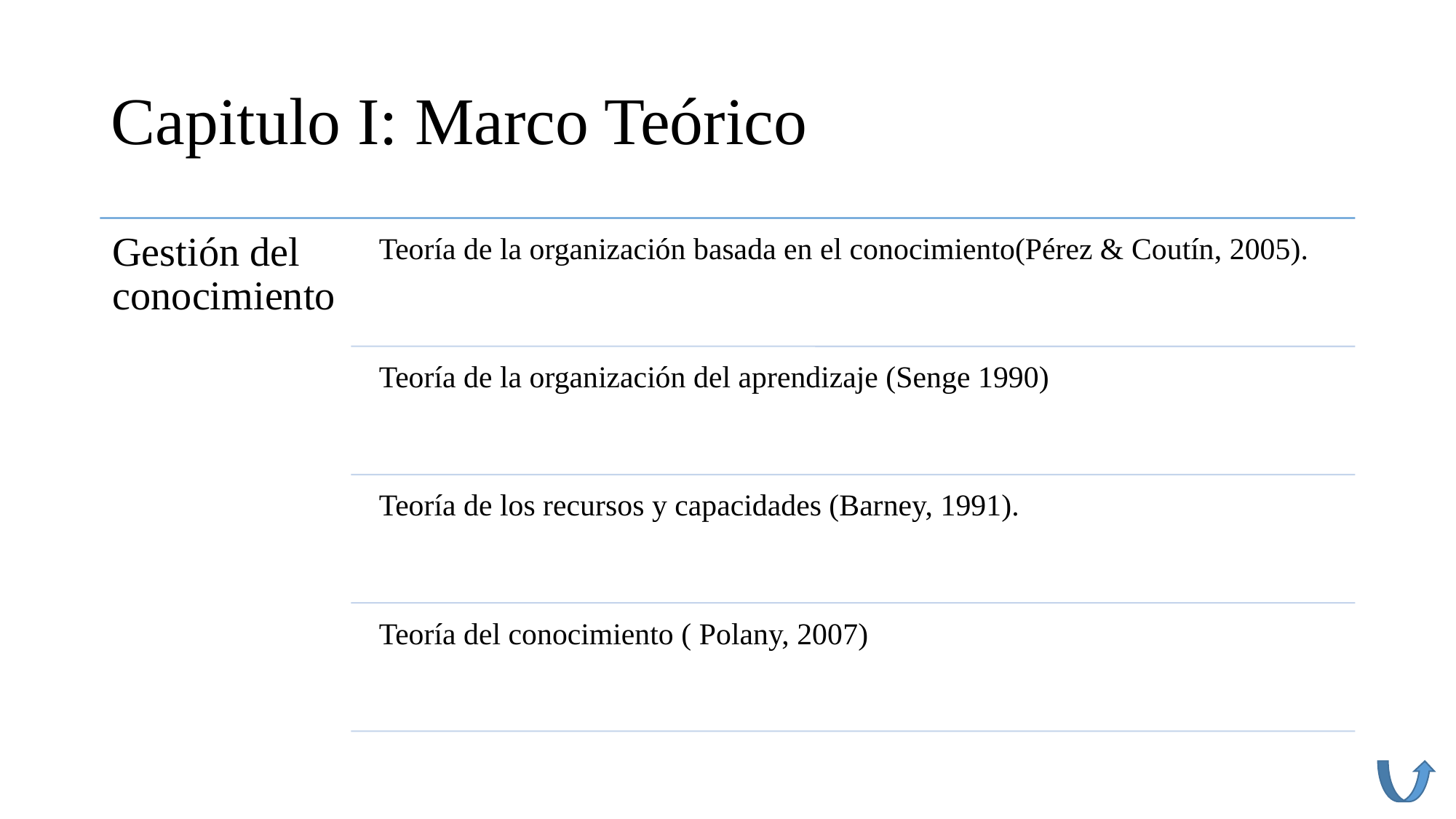

# Capitulo I: Marco Teórico
Gestión del conocimiento
Teoría de la organización basada en el conocimiento(Pérez & Coutín, 2005).
Teoría de la organización del aprendizaje (Senge 1990)
Teoría de los recursos y capacidades (Barney, 1991).
Teoría del conocimiento ( Polany, 2007)